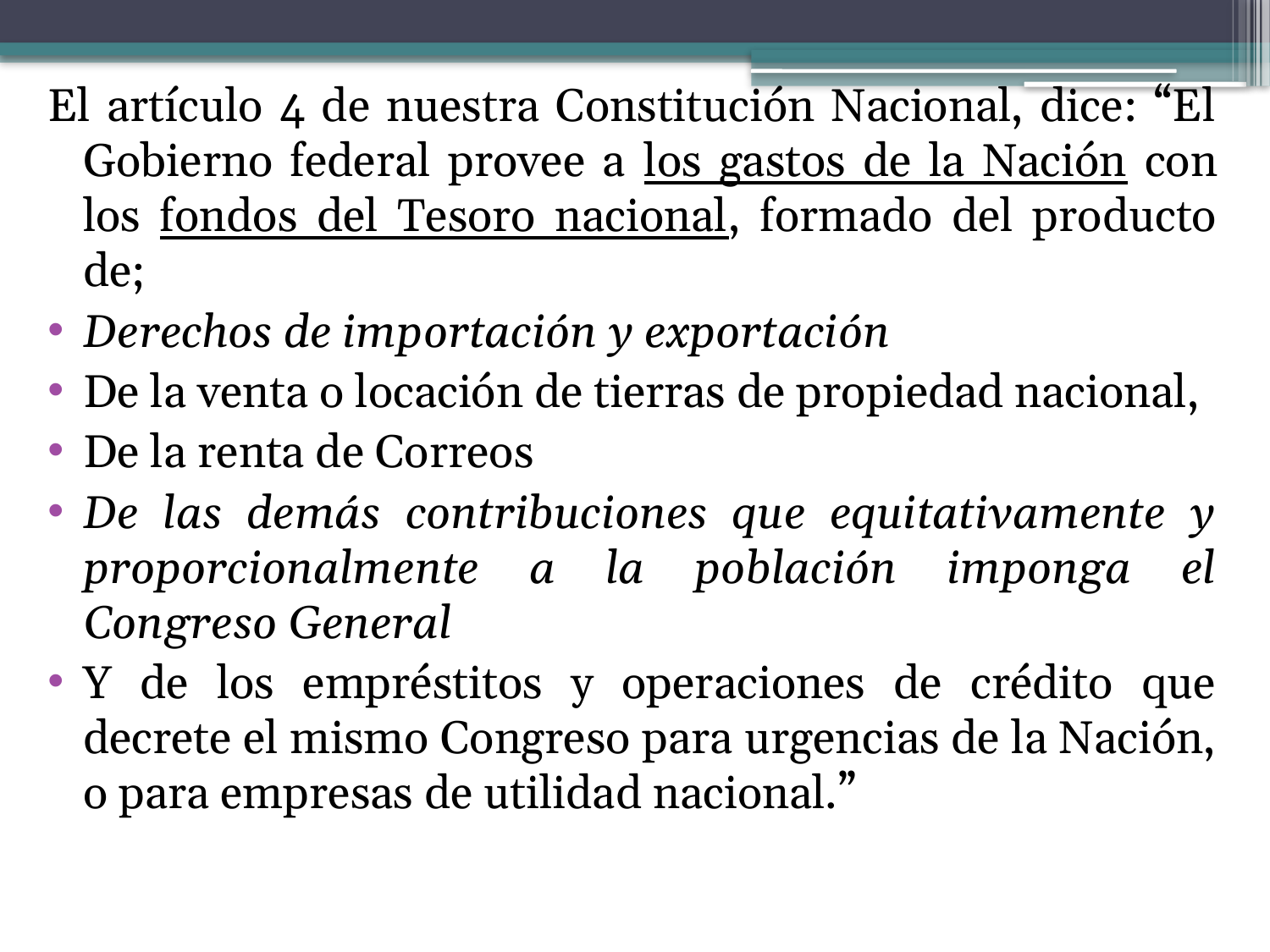

El artículo 4 de nuestra Constitución Nacional, dice: “El Gobierno federal provee a los gastos de la Nación con los fondos del Tesoro nacional, formado del producto de;
Derechos de importación y exportación
De la venta o locación de tierras de propiedad nacional,
De la renta de Correos
De las demás contribuciones que equitativamente y proporcionalmente a la población imponga el Congreso General
Y de los empréstitos y operaciones de crédito que decrete el mismo Congreso para urgencias de la Nación, o para empresas de utilidad nacional.”